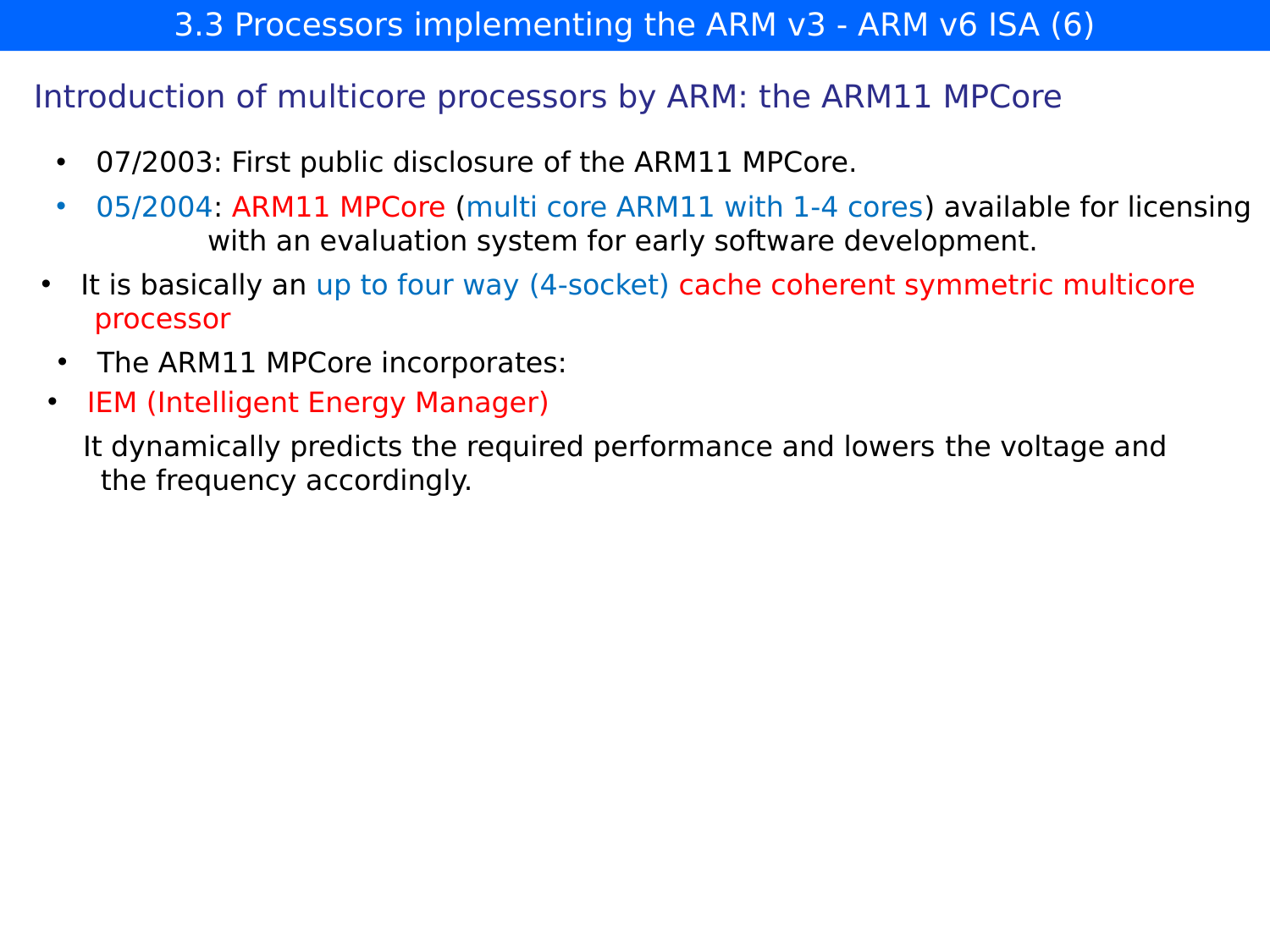

# 3.3 Processors implementing the ARM v3 - ARM v6 ISA (6)
Introduction of multicore processors by ARM: the ARM11 MPCore
07/2003: First public disclosure of the ARM11 MPCore.
05/2004: ARM11 MPCore (multi core ARM11 with 1-4 cores) available for licensing
                 with an evaluation system for early software development.
It is basically an up to four way (4-socket) cache coherent symmetric multicore
      processor
The ARM11 MPCore incorporates:
IEM (Intelligent Energy Manager)
    It dynamically predicts the required performance and lowers the voltage and
      the frequency accordingly.